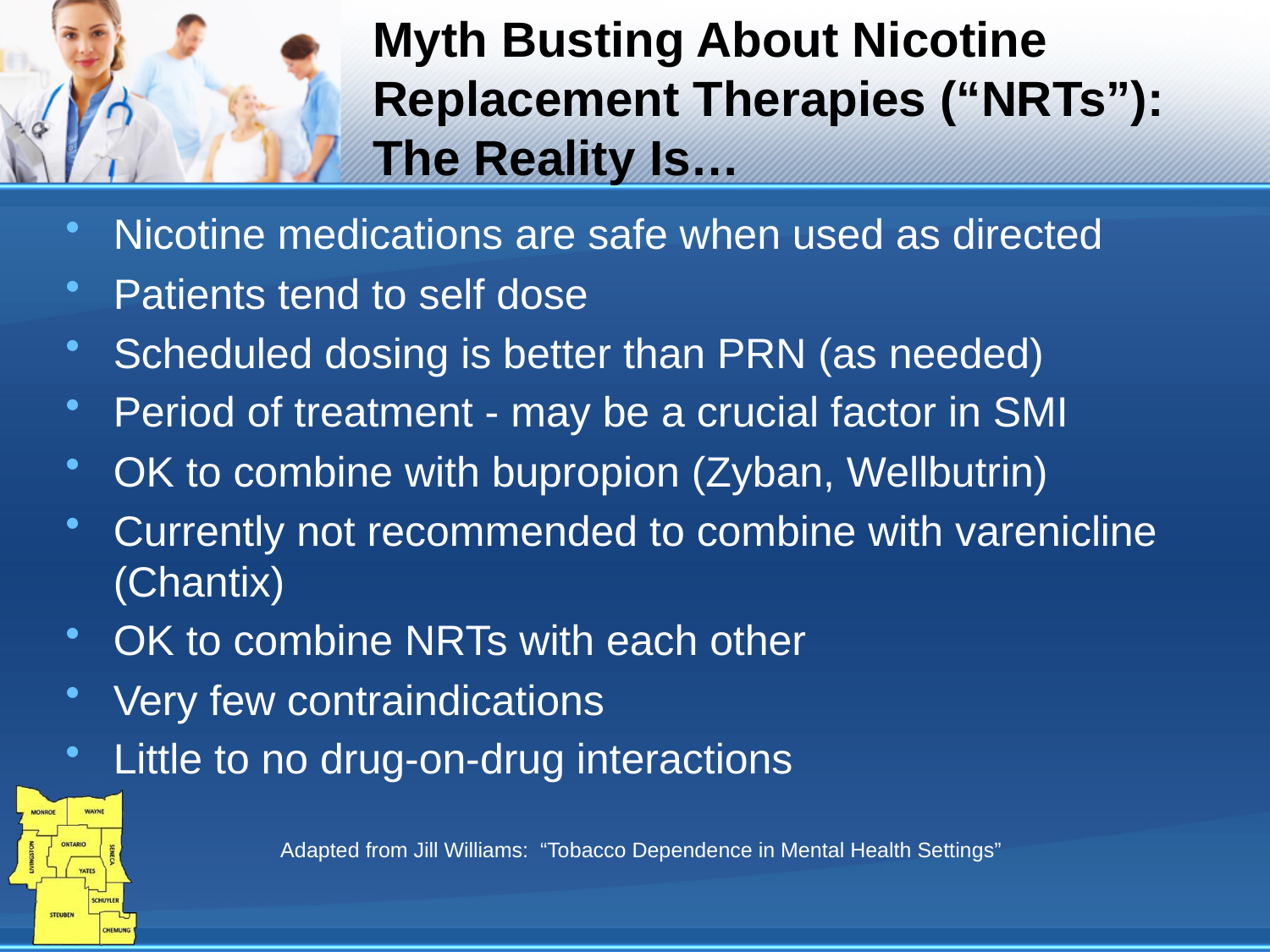

# Myth Busting About Nicotine Replacement Therapies (“NRTs”): The Reality Is…
Nicotine medications are safe when used as directed
Patients tend to self dose
Scheduled dosing is better than PRN (as needed)
Period of treatment - may be a crucial factor in SMI
OK to combine with bupropion (Zyban, Wellbutrin)
Currently not recommended to combine with varenicline (Chantix)
OK to combine NRTs with each other
Very few contraindications
Little to no drug-on-drug interactions

Adapted from Jill Williams:  “Tobacco Dependence in Mental Health Settings”